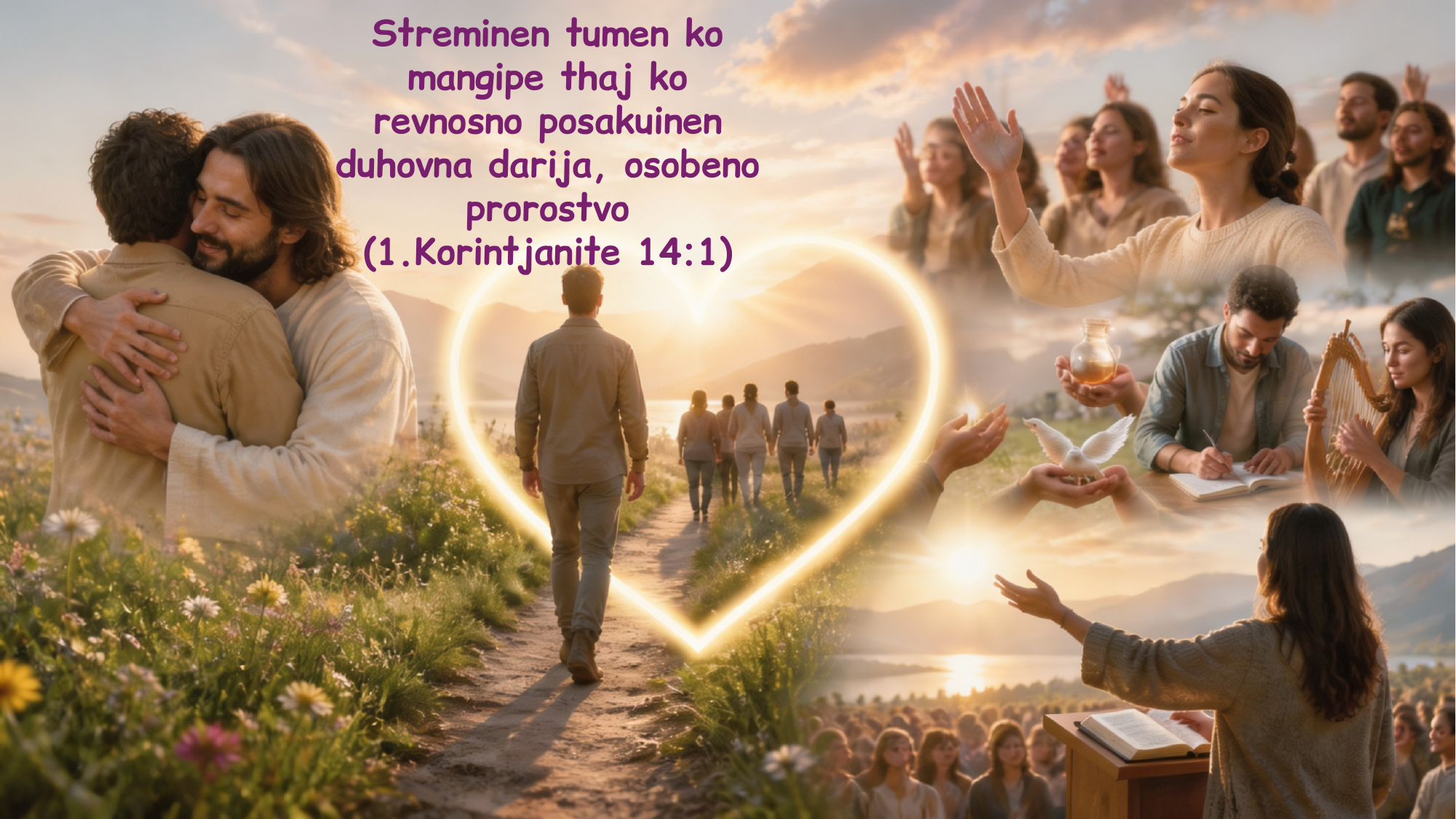

Streminen tumen ko mangipe thaj ko revnosno posakuinen duhovna darija, osobeno prorostvo (1.Korintjanite 14:1)